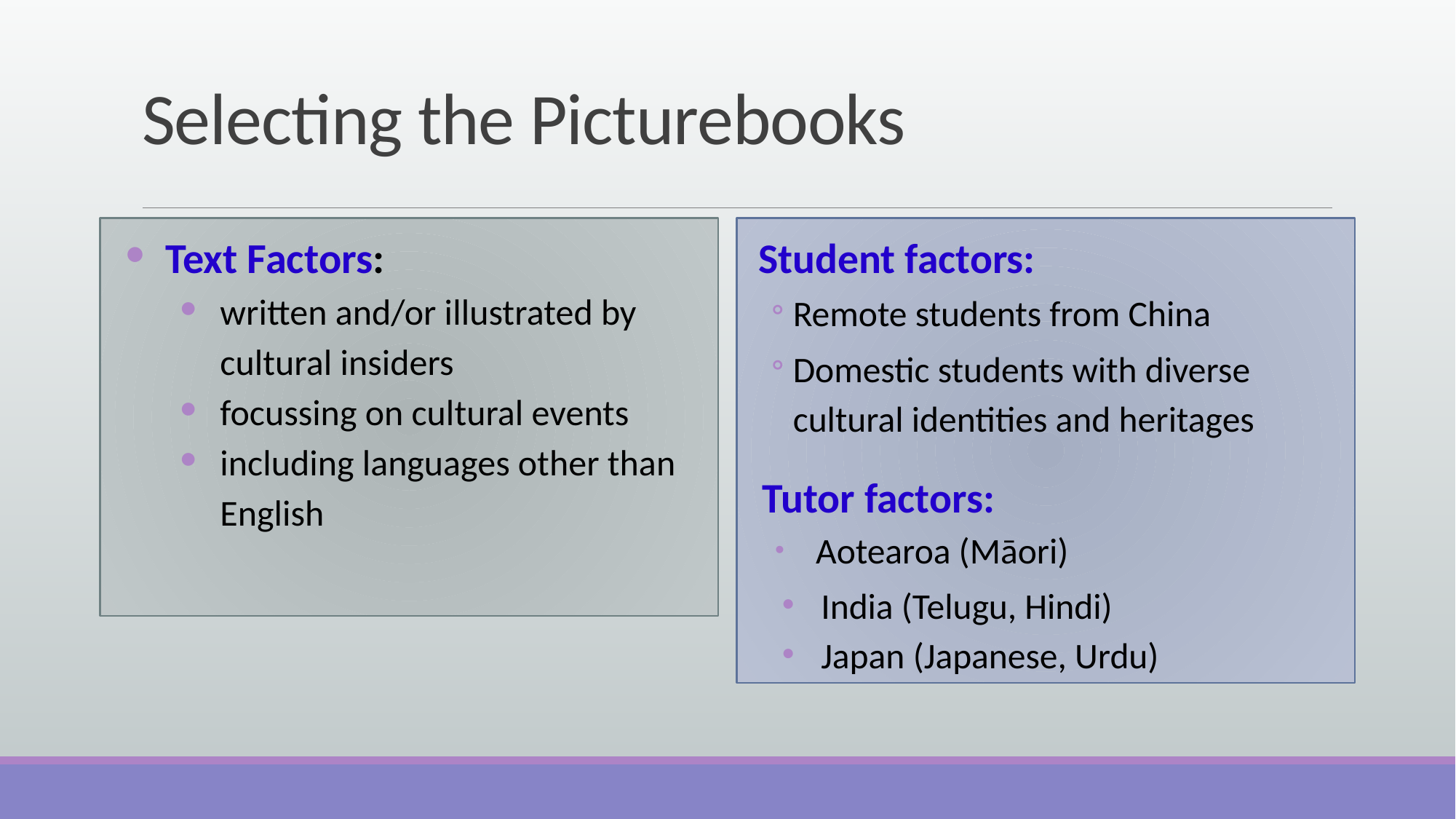

# Selecting the Picturebooks
Text Factors:
written and/or illustrated by cultural insiders
focussing on cultural events
including languages other than English
Student factors:
Remote students from China
Domestic students with diverse cultural identities and heritages
Tutor factors:
Aotearoa (Māori)
India (Telugu, Hindi)
Japan (Japanese, Urdu)